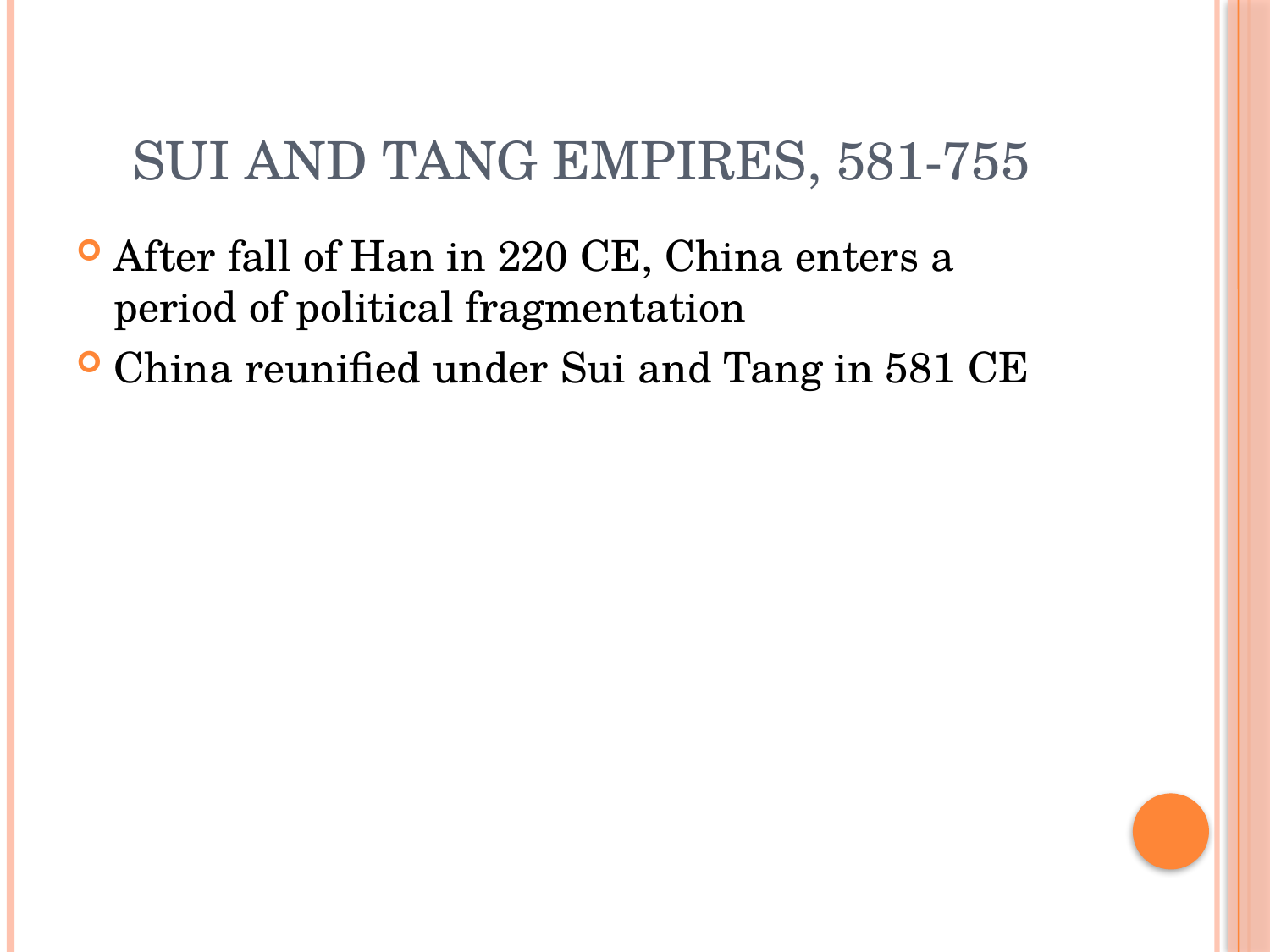

# Sui and Tang Empires, 581-755
After fall of Han in 220 CE, China enters a period of political fragmentation
China reunified under Sui and Tang in 581 CE